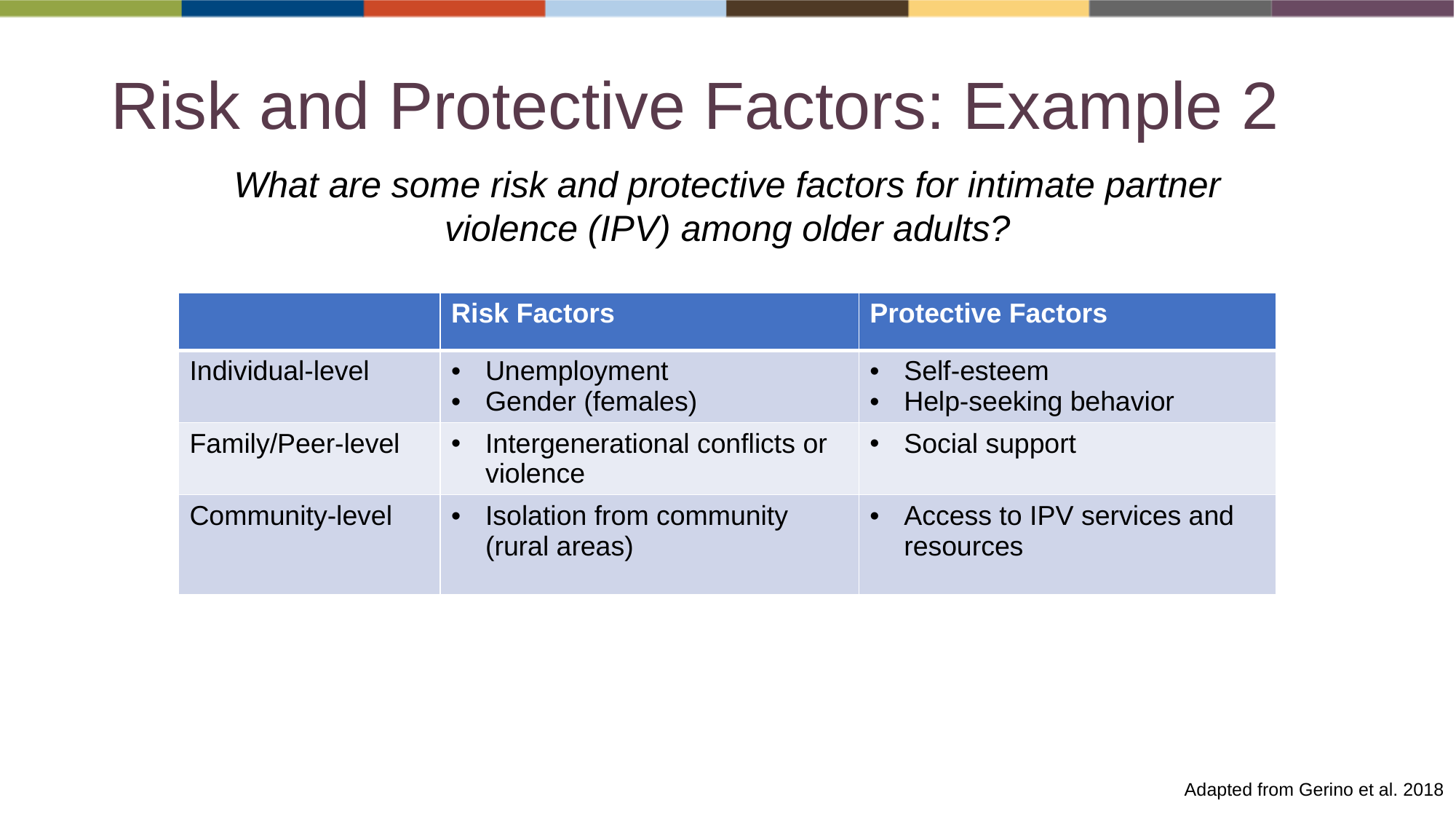

# Risk and Protective Factors: Example 2
What are some risk and protective factors for intimate partner violence (IPV) among older adults?
|  | Risk Factors | Protective Factors |
| --- | --- | --- |
| Individual-level | Unemployment Gender (females) | Self-esteem Help-seeking behavior |
| Family/Peer-level | Intergenerational conflicts or violence | Social support |
| Community-level | Isolation from community (rural areas) | Access to IPV services and resources |
Adapted from Gerino et al. 2018